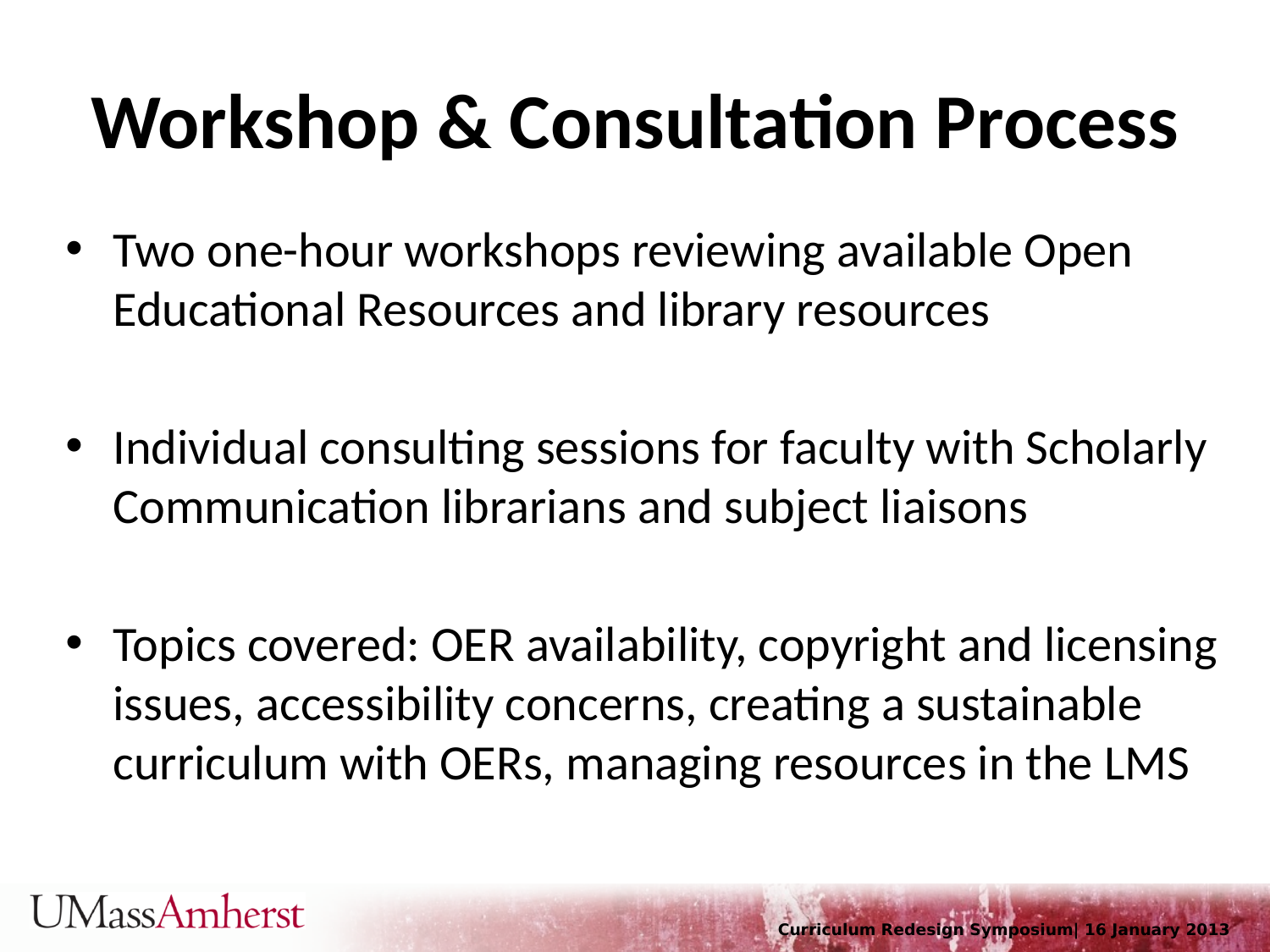

# Workshop & Consultation Process
Two one-hour workshops reviewing available Open Educational Resources and library resources

Individual consulting sessions for faculty with Scholarly Communication librarians and subject liaisons

Topics covered: OER availability, copyright and licensing issues, accessibility concerns, creating a sustainable curriculum with OERs, managing resources in the LMS